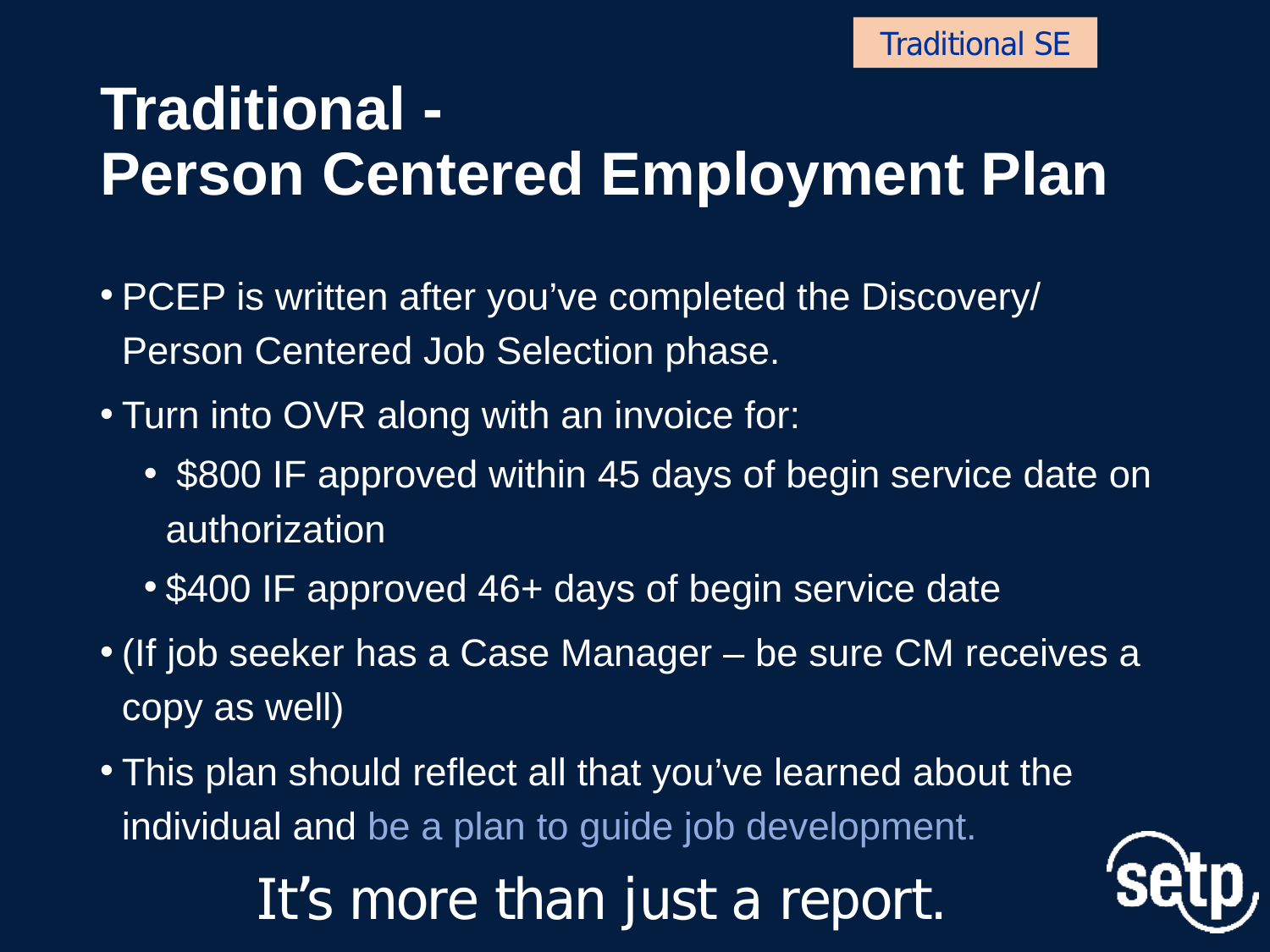

Traditional SE
# Traditional - Person Centered Employment Plan
PCEP is written after you’ve completed the Discovery/ Person Centered Job Selection phase.
Turn into OVR along with an invoice for:
 $800 IF approved within 45 days of begin service date on authorization
$400 IF approved 46+ days of begin service date
(If job seeker has a Case Manager – be sure CM receives a copy as well)
This plan should reflect all that you’ve learned about the individual and be a plan to guide job development.
It’s more than just a report.